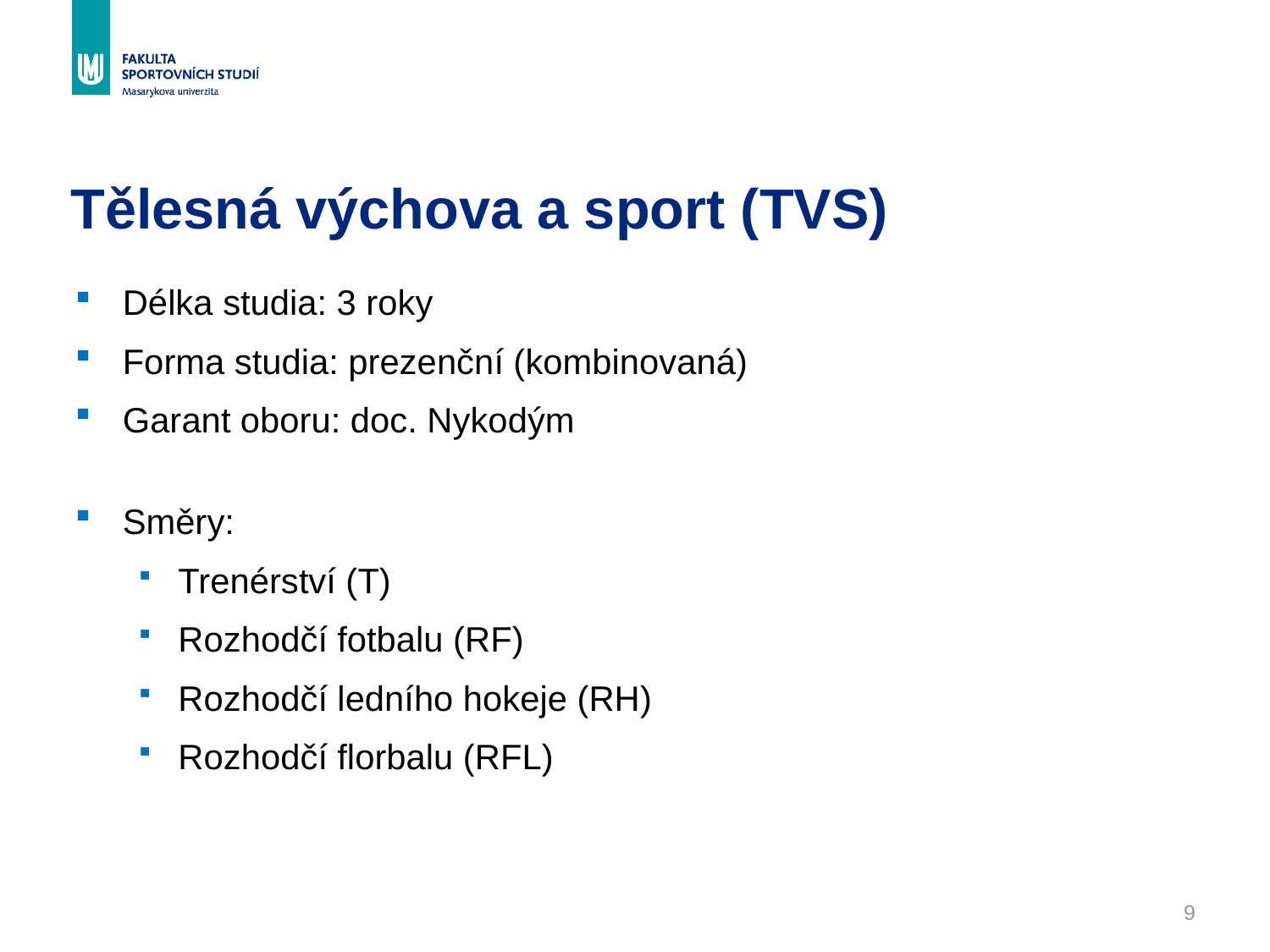

# Tělesná výchova a sport (TVS)
Délka studia: 3 roky
Forma studia: prezenční (kombinovaná)
Garant oboru: doc. Nykodým
Směry:
Trenérství (T)
Rozhodčí fotbalu (RF)
Rozhodčí ledního hokeje (RH)
Rozhodčí florbalu (RFL)
9